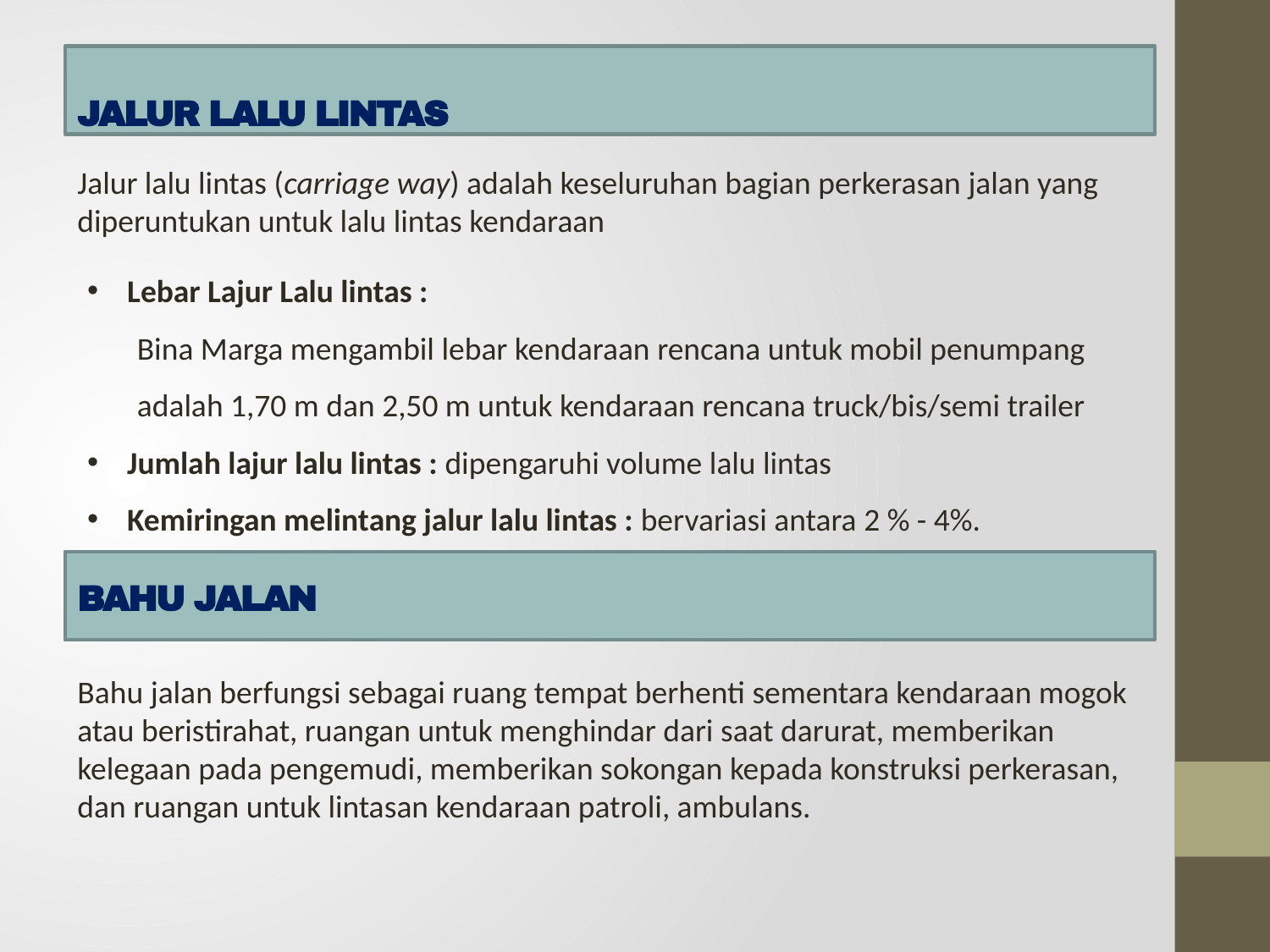

# JALUR LALU LINTAS
Jalur lalu lintas (carriage way) adalah keseluruhan bagian perkerasan jalan yang diperuntukan untuk lalu lintas kendaraan
Lebar Lajur Lalu lintas :
	Bina Marga mengambil lebar kendaraan rencana untuk mobil penumpang adalah 1,70 m dan 2,50 m untuk kendaraan rencana truck/bis/semi trailer
Jumlah lajur lalu lintas : dipengaruhi volume lalu lintas
Kemiringan melintang jalur lalu lintas : bervariasi antara 2 % - 4%.

BAHU JALAN
Bahu jalan berfungsi sebagai ruang tempat berhenti sementara kendaraan mogok atau beristirahat, ruangan untuk menghindar dari saat darurat, memberikan kelegaan pada pengemudi, memberikan sokongan kepada konstruksi perkerasan, dan ruangan untuk lintasan kendaraan patroli, ambulans.